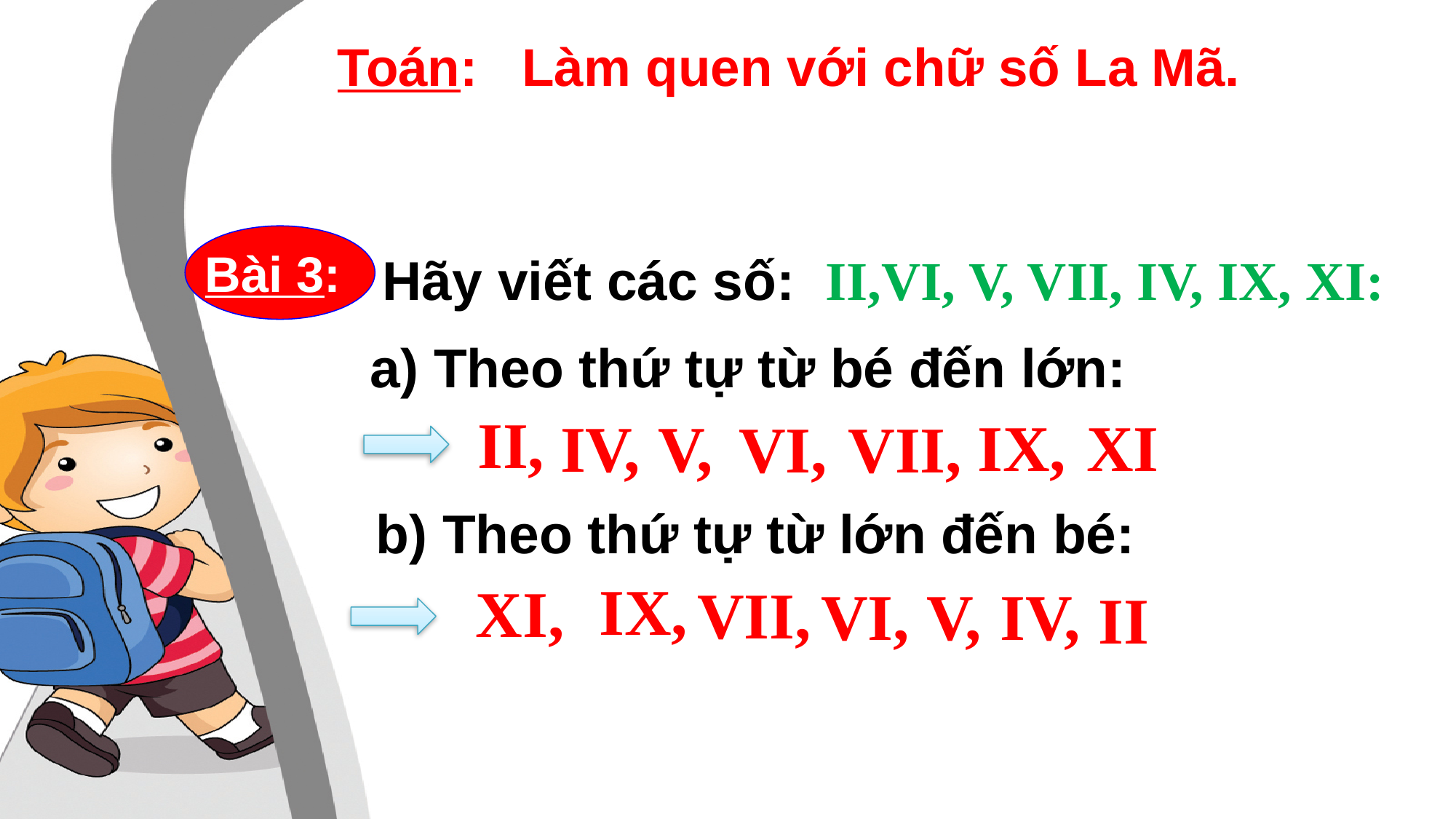

Toán:   Làm quen với chữ số La Mã.
Bài 3:
Hãy viết các số:  II,VI, V, VII, IV, IX, XI:
a) Theo thứ tự từ bé đến lớn:
II,
XI
IX,
V,
IV,
VII,
VI,

b) Theo thứ tự từ lớn đến bé:
IX,
XI,
VII,
VI,
IV,
V,
II